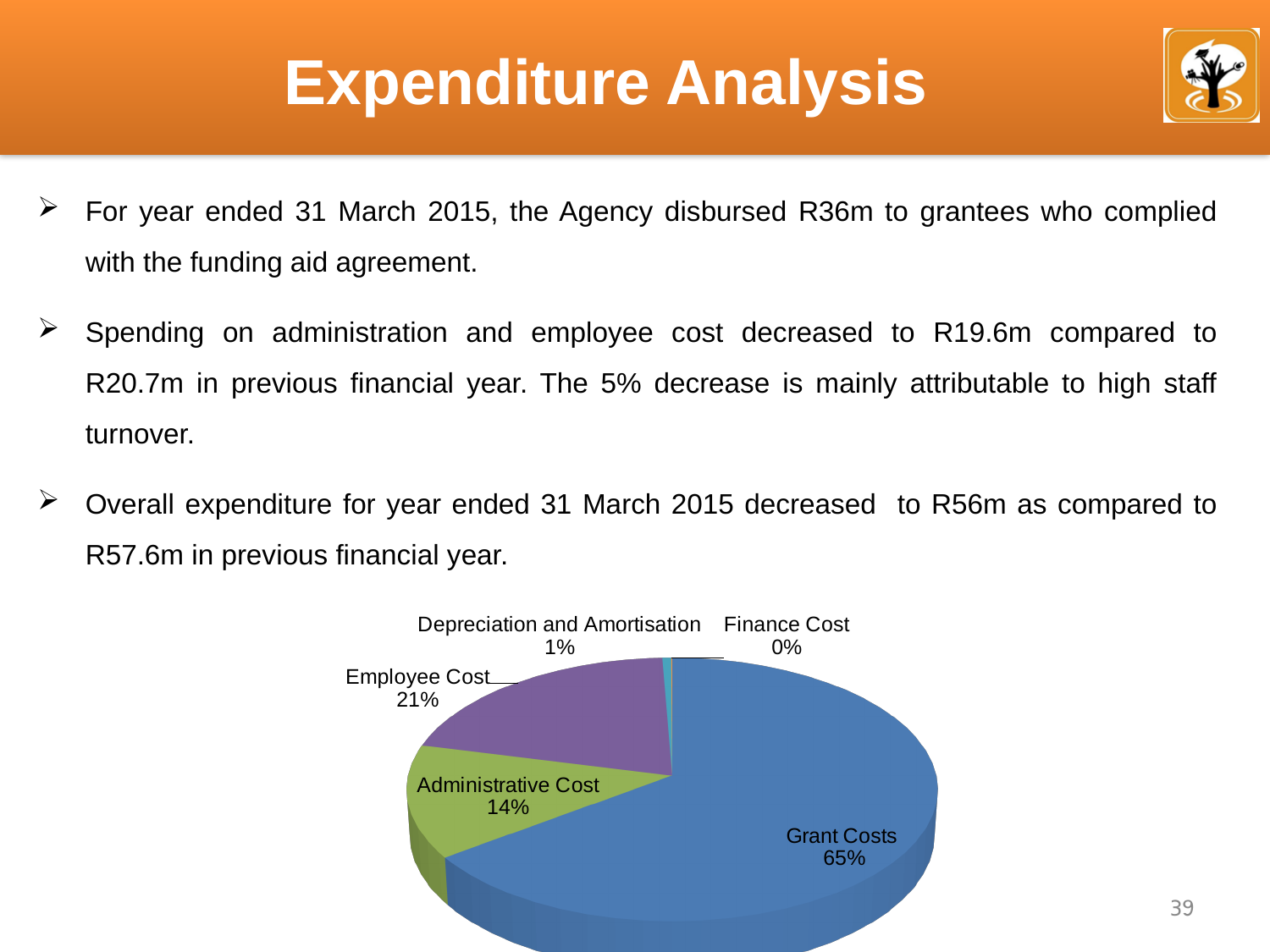

# Expenditure Analysis

For year ended 31 March 2015, the Agency disbursed R36m to grantees who complied with the funding aid agreement.

Spending on administration and employee cost decreased to R19.6m compared to R20.7m in previous financial year. The 5% decrease is mainly attributable to high staff turnover.

Overall expenditure for year ended 31 March 2015 decreased  to R56m as compared to R57.6m in previous financial year.

[unsupported chart]

39